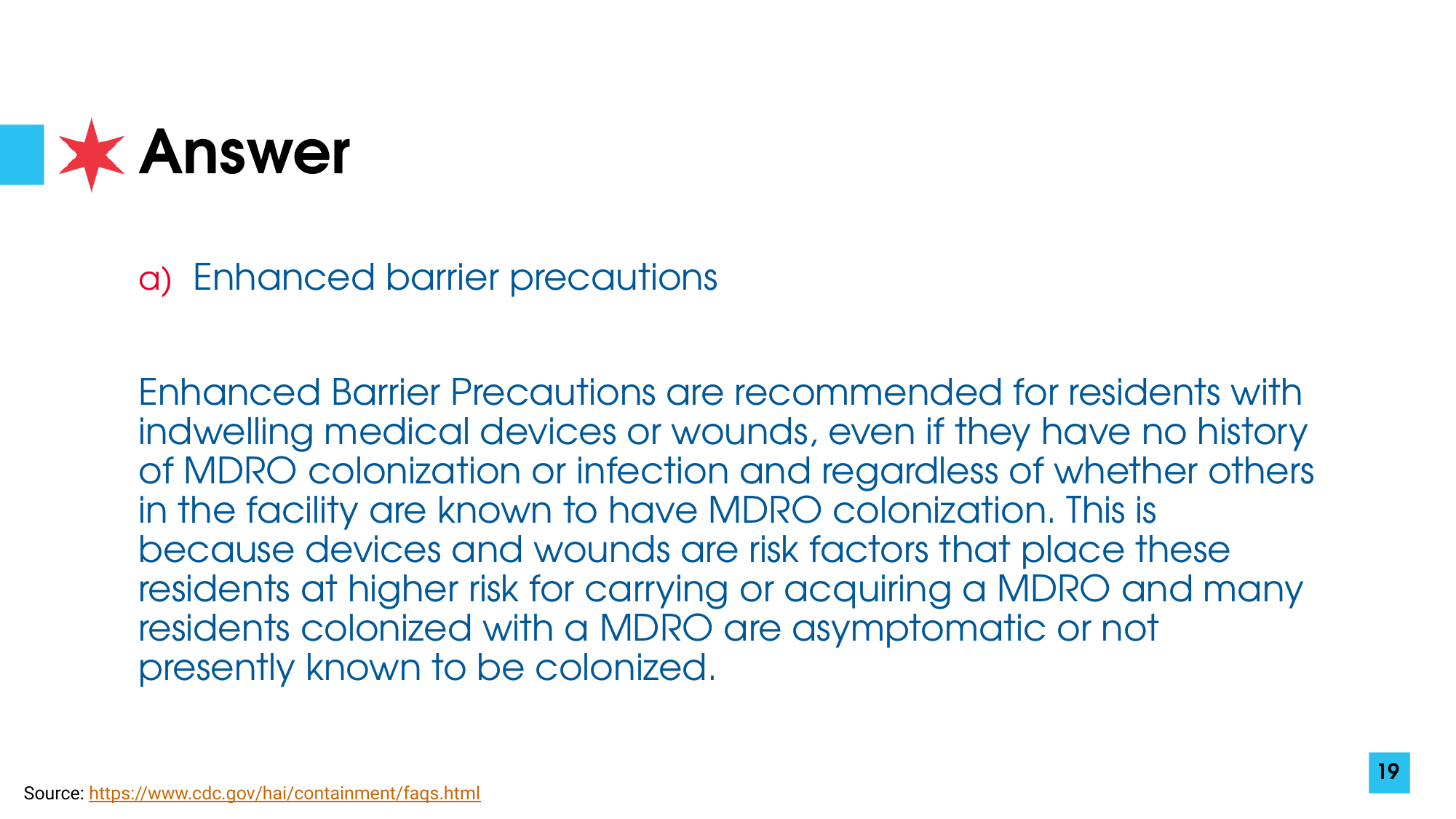

# Answer
Enhanced barrier precautions

Enhanced Barrier Precautions are recommended for residents with indwelling medical devices or wounds, even if they have no history of MDRO colonization or infection and regardless of whether others in the facility are known to have MDRO colonization. This is because devices and wounds are risk factors that place these residents at higher risk for carrying or acquiring a MDRO and many residents colonized with a MDRO are asymptomatic or not presently known to be colonized.

19
Source: https://www.cdc.gov/hai/containment/faqs.html